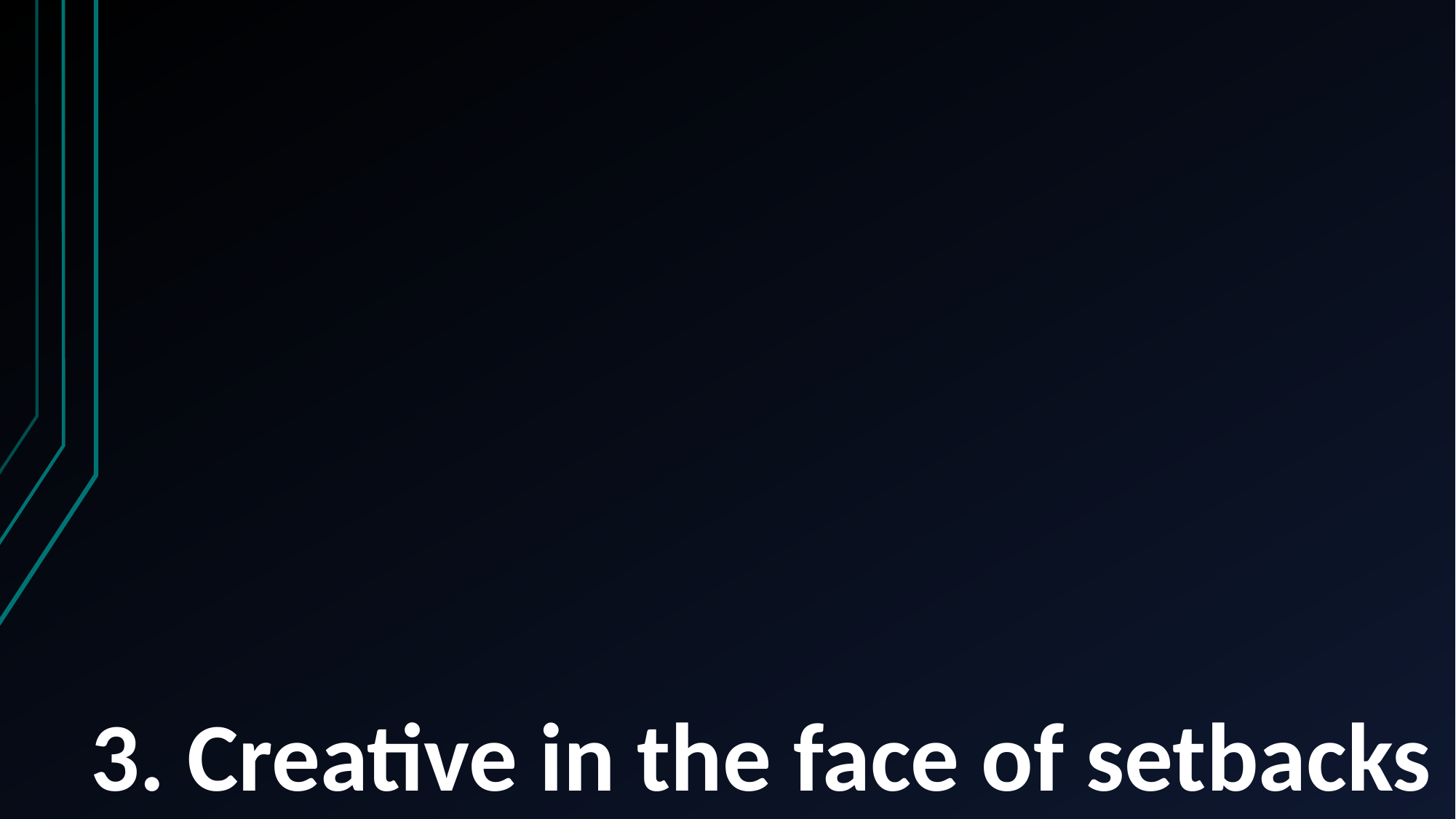

# 3. Creative in the face of setbacks